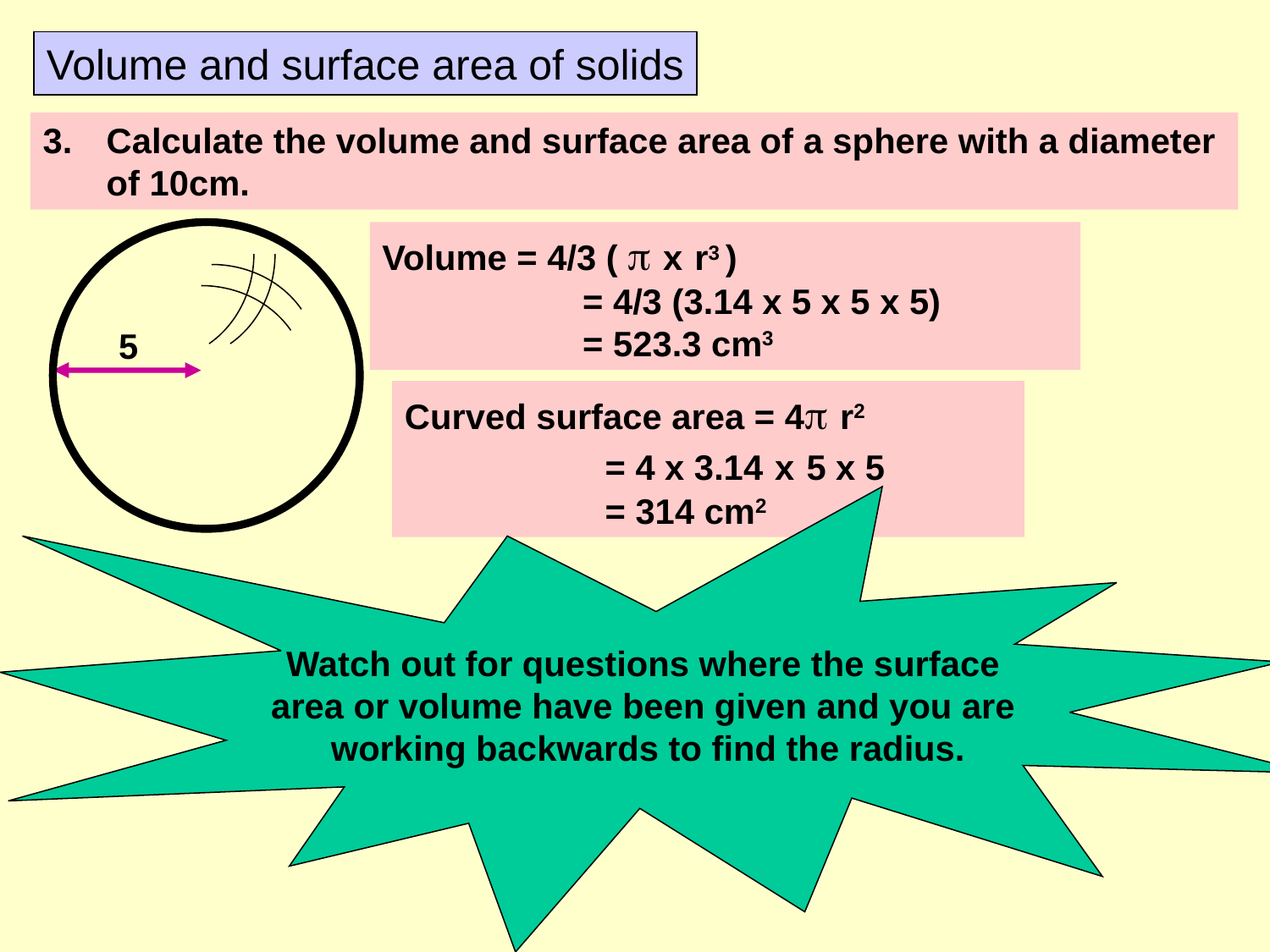

Volume and surface area of solids
Calculate the volume and surface area of a sphere with a diameter
	of 10cm.

5

Volume = 4/3 ( π x r3 )
		 = 4/3 (3.14 x 5 x 5 x 5)
		 = 523.3 cm3
Curved surface area = 4π r2
		 = 4 x 3.14 x 5 x 5
		 = 314 cm2
Watch out for questions where the surface
area or volume have been given and you are
working backwards to find the radius.